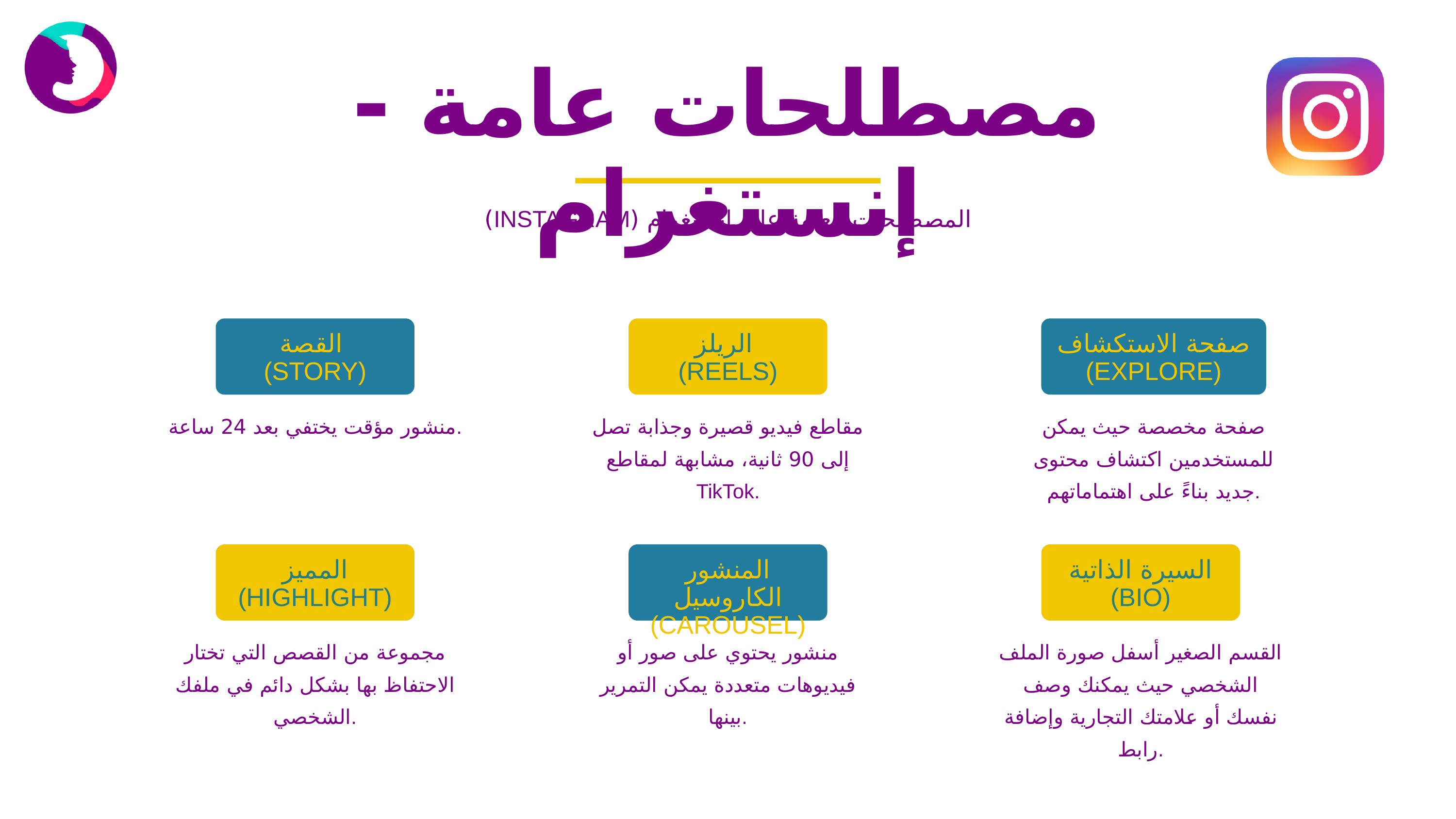

مصطلحات عامة - إنستغرام

المصطلحات العامة على إنستغرام (INSTAGRAM)

القصة
(STORY)

الريلز
(REELS)

صفحة الاستكشاف (EXPLORE)
منشور مؤقت يختفي بعد 24 ساعة.
مقاطع فيديو قصيرة وجذابة تصل إلى 90 ثانية، مشابهة لمقاطع TikTok.
صفحة مخصصة حيث يمكن للمستخدمين اكتشاف محتوى جديد بناءً على اهتماماتهم.

المميز (HIGHLIGHT)

المنشور الكاروسيل (CAROUSEL)

السيرة الذاتية (BIO)
منشور يحتوي على صور أو فيديوهات متعددة يمكن التمرير بينها.
مجموعة من القصص التي تختار الاحتفاظ بها بشكل دائم في ملفك الشخصي.
القسم الصغير أسفل صورة الملف الشخصي حيث يمكنك وصف نفسك أو علامتك التجارية وإضافة رابط.